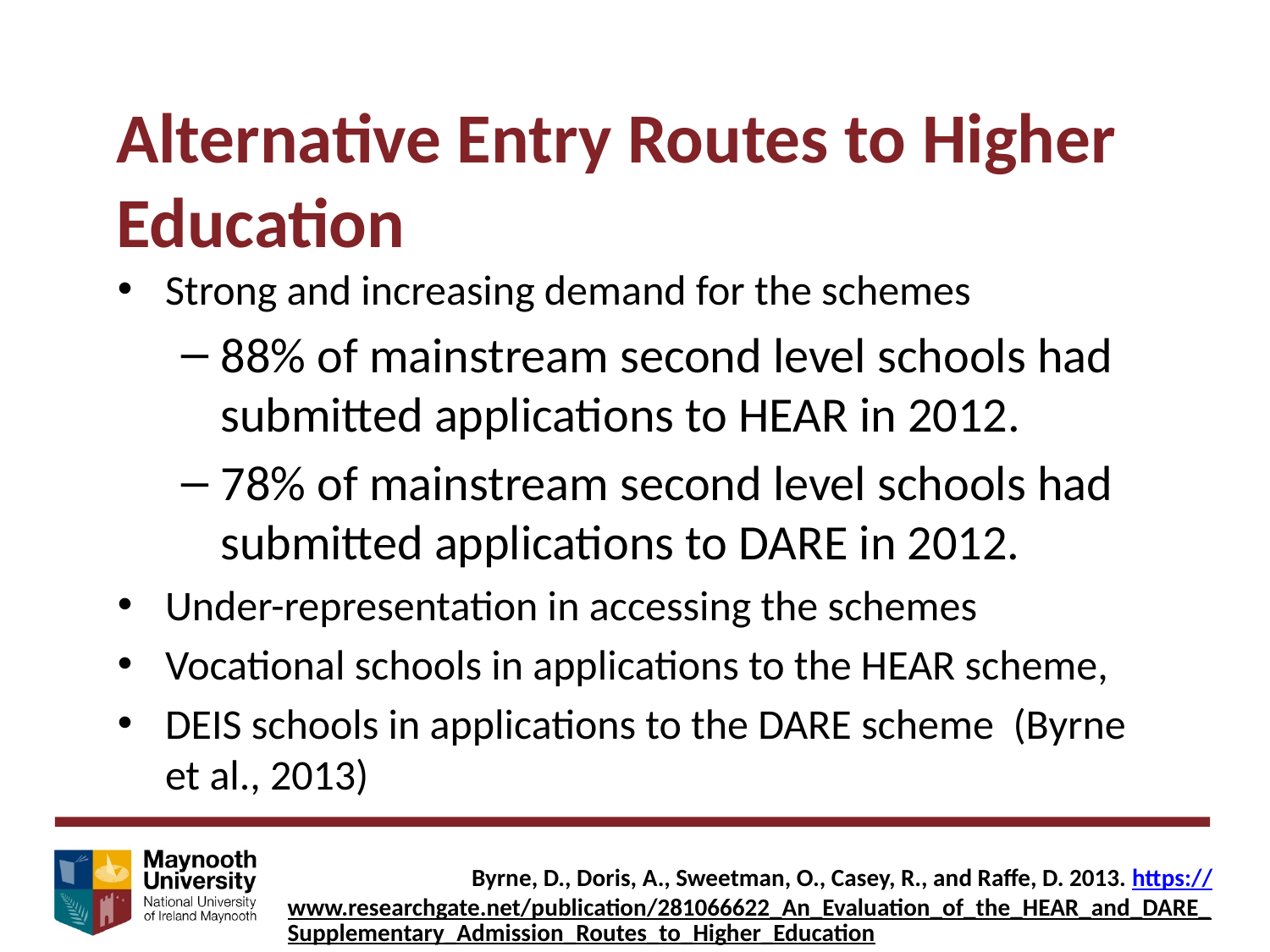

Alternative Entry Routes to Higher Education
Strong and increasing demand for the schemes
88% of mainstream second level schools had submitted applications to HEAR in 2012.
78% of mainstream second level schools had submitted applications to DARE in 2012.
Under-representation in accessing the schemes
Vocational schools in applications to the HEAR scheme,
DEIS schools in applications to the DARE scheme  (Byrne et al., 2013)

Byrne, D., Doris, A., Sweetman, O., Casey, R., and Raffe, D. 2013. https://www.researchgate.net/publication/281066622_An_Evaluation_of_the_HEAR_and_DARE_Supplementary_Admission_Routes_to_Higher_Education